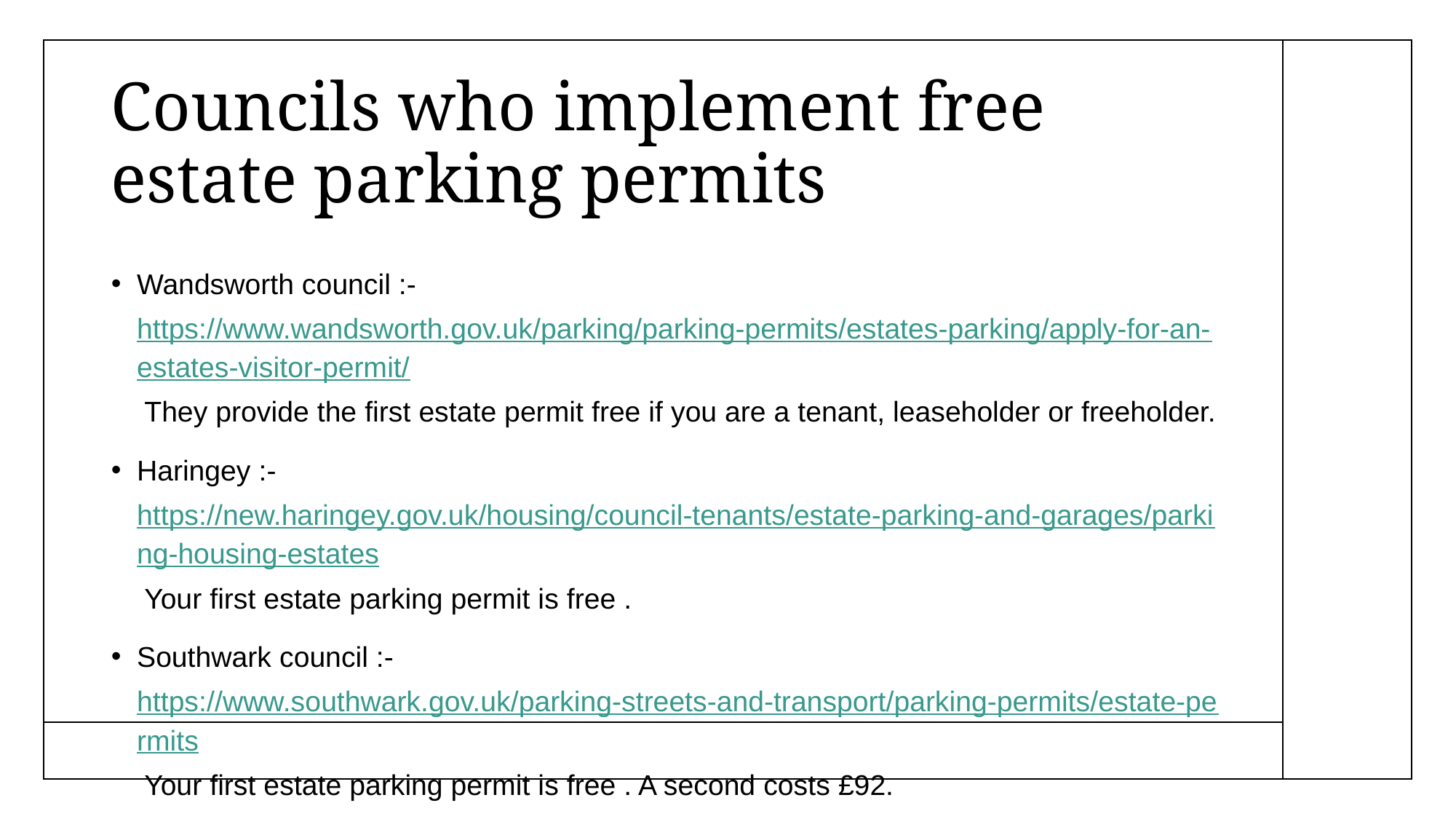

# Councils who implement free estate parking permits
Wandsworth council :- https://www.wandsworth.gov.uk/parking/parking-permits/estates-parking/apply-for-an-estates-visitor-permit/ They provide the first estate permit free if you are a tenant, leaseholder or freeholder.
Haringey :- https://new.haringey.gov.uk/housing/council-tenants/estate-parking-and-garages/parking-housing-estates Your first estate parking permit is free .
Southwark council :- https://www.southwark.gov.uk/parking-streets-and-transport/parking-permits/estate-permits Your first estate parking permit is free . A second costs £92.